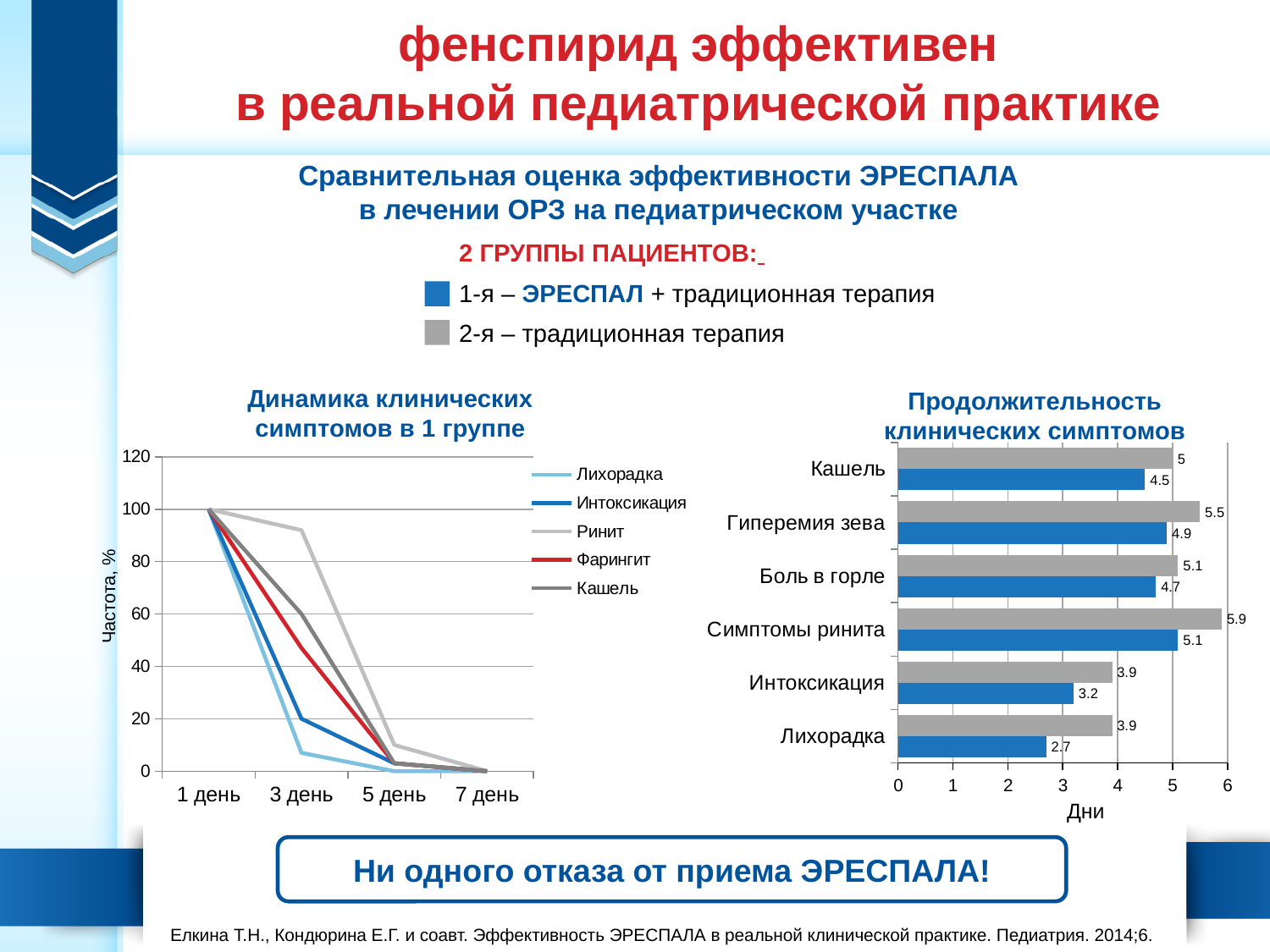

# фенспирид эффективен в реальной педиатрической практике
Сравнительная оценка эффективности ЭРЕСПАЛА в лечении ОРЗ на педиатрическом участке

2 ГРУППЫ ПАЦИЕНТОВ:
1-я – ЭРЕСПАЛ + традиционная терапия
2-я – традиционная терапия

Динамика клинических симптомов в 1 группе
Продолжительность клинических симптомов

### Chart

| Category | Столбец1 | Столбец2 |
|---|---|---|
| Лихорадка | 2.7 | 3.9 |
| Интоксикация | 3.2 | 3.9 |
| Симптомы ринита | 5.1 | 5.9 |
| Боль в горле | 4.7 | 5.1 |
| Гиперемия зева | 4.9 | 5.5 |
| Кашель | 4.5 | 5.0 |

### Chart

| Category | Лихорадка | Интоксикация | Ринит | Фарингит | Кашель |
|---|---|---|---|---|---|
| 1 день | 100.0 | 100.0 | 100.0 | 100.0 | 100.0 |
| 3 день | 7.0 | 20.0 | 92.0 | 47.0 | 60.0 |
| 5 день | 0.0 | 3.0 | 10.0 | 3.0 | 3.0 |
| 7 день | 0.0 | 0.0 | 0.0 | 0.0 | 0.0 |
Частота, %
Дни
Ни одного отказа от приема ЭРЕСПАЛА!
Елкина Т.Н., Кондюрина Е.Г. и соавт. Эффективность ЭРЕСПАЛА в реальной клинической практике. Педиатрия. 2014;6.